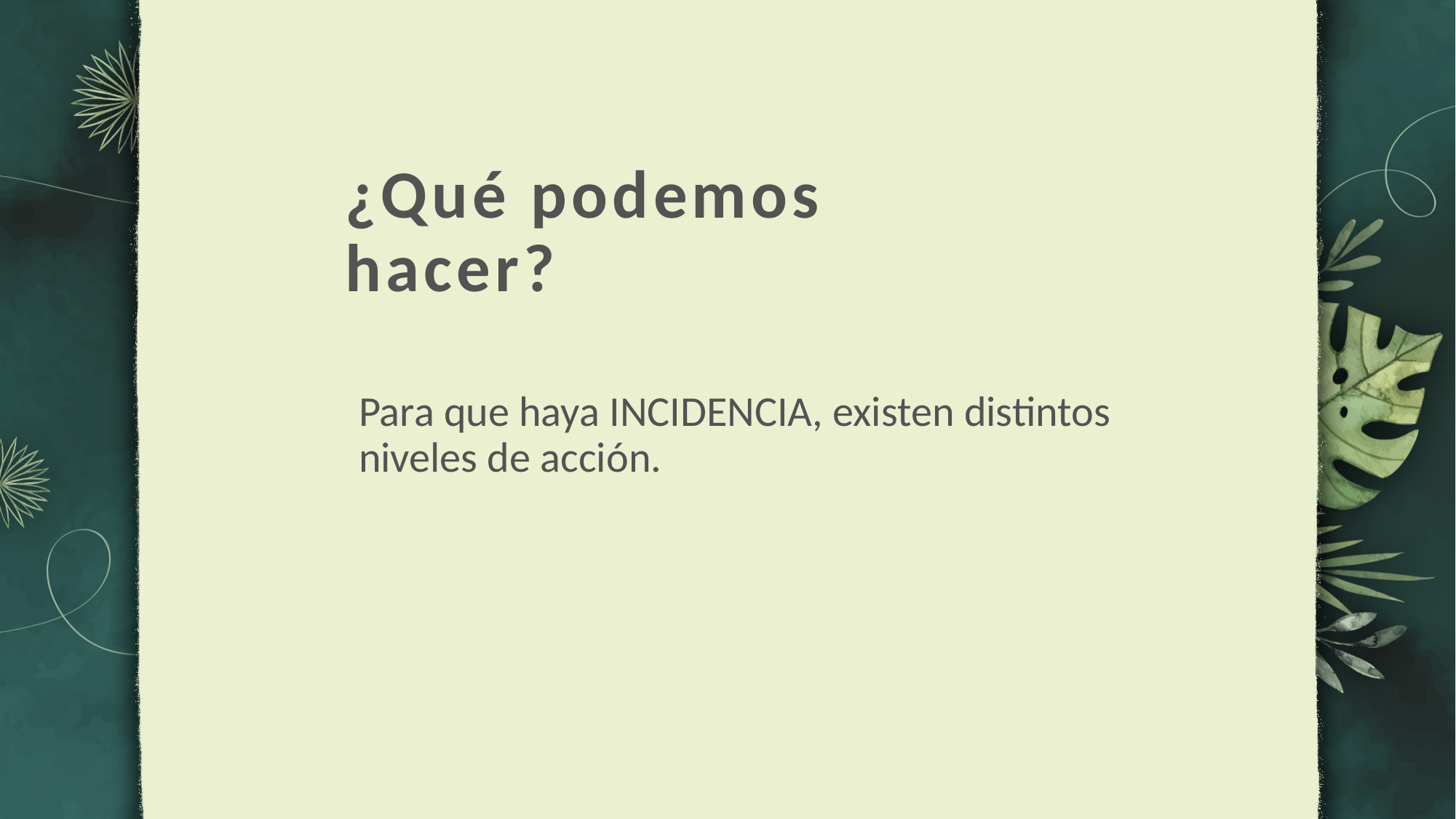

# ¿Qué podemos hacer?
Para que haya INCIDENCIA, existen distintos niveles de acción.